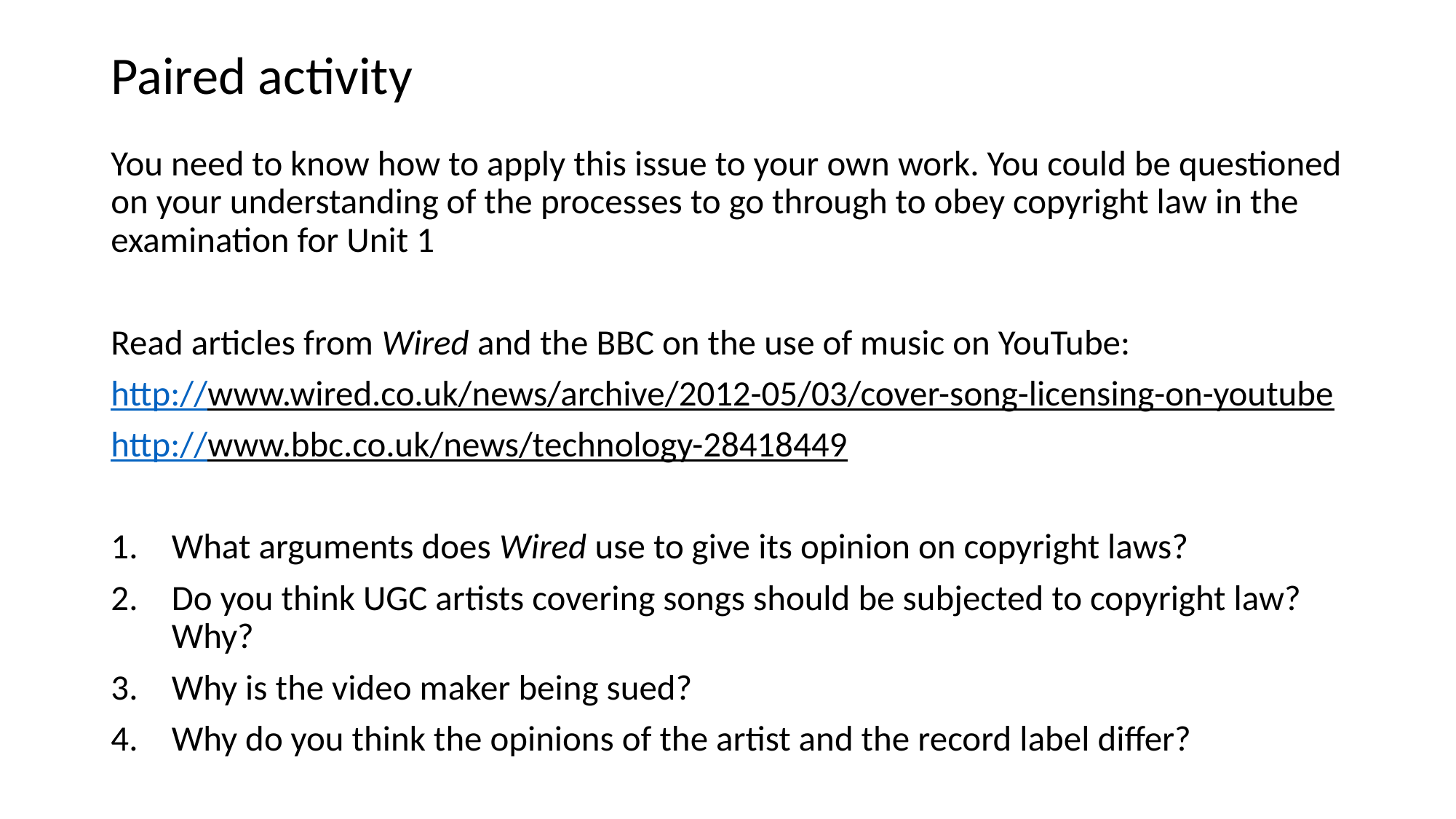

# Paired activity
You need to know how to apply this issue to your own work. You could be questioned on your understanding of the processes to go through to obey copyright law in the examination for Unit 1

Read articles from Wired and the BBC on the use of music on YouTube:
http://www.wired.co.uk/news/archive/2012-05/03/cover-song-licensing-on-youtube
http://www.bbc.co.uk/news/technology-28418449

What arguments does Wired use to give its opinion on copyright laws?
Do you think UGC artists covering songs should be subjected to copyright law? Why?
Why is the video maker being sued?
Why do you think the opinions of the artist and the record label differ?